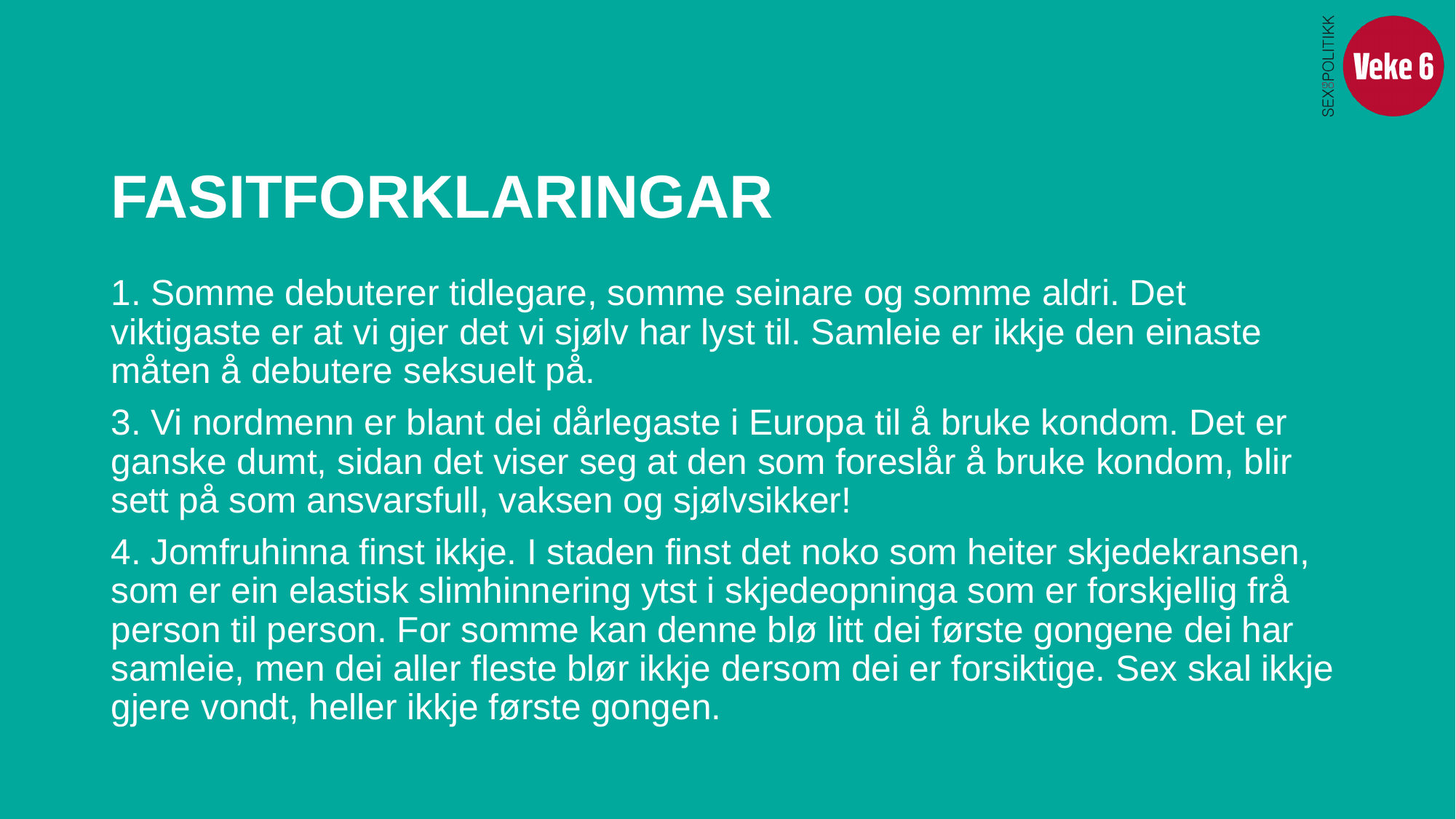

# FASITFORKLARINGAR
1. Somme debuterer tidlegare, somme seinare og somme aldri. Det viktigaste er at vi gjer det vi sjølv har lyst til. Samleie er ikkje den einaste måten å debutere seksuelt på.
3. Vi nordmenn er blant dei dårlegaste i Europa til å bruke kondom. Det er ganske dumt, sidan det viser seg at den som foreslår å bruke kondom, blir sett på som ansvarsfull, vaksen og sjølvsikker!
4. Jomfruhinna finst ikkje. I staden finst det noko som heiter skjedekransen, som er ein elastisk slimhinnering ytst i skjedeopninga som er forskjellig frå person til person. For somme kan denne blø litt dei første gongene dei har samleie, men dei aller fleste blør ikkje dersom dei er forsiktige. Sex skal ikkje gjere vondt, heller ikkje første gongen.